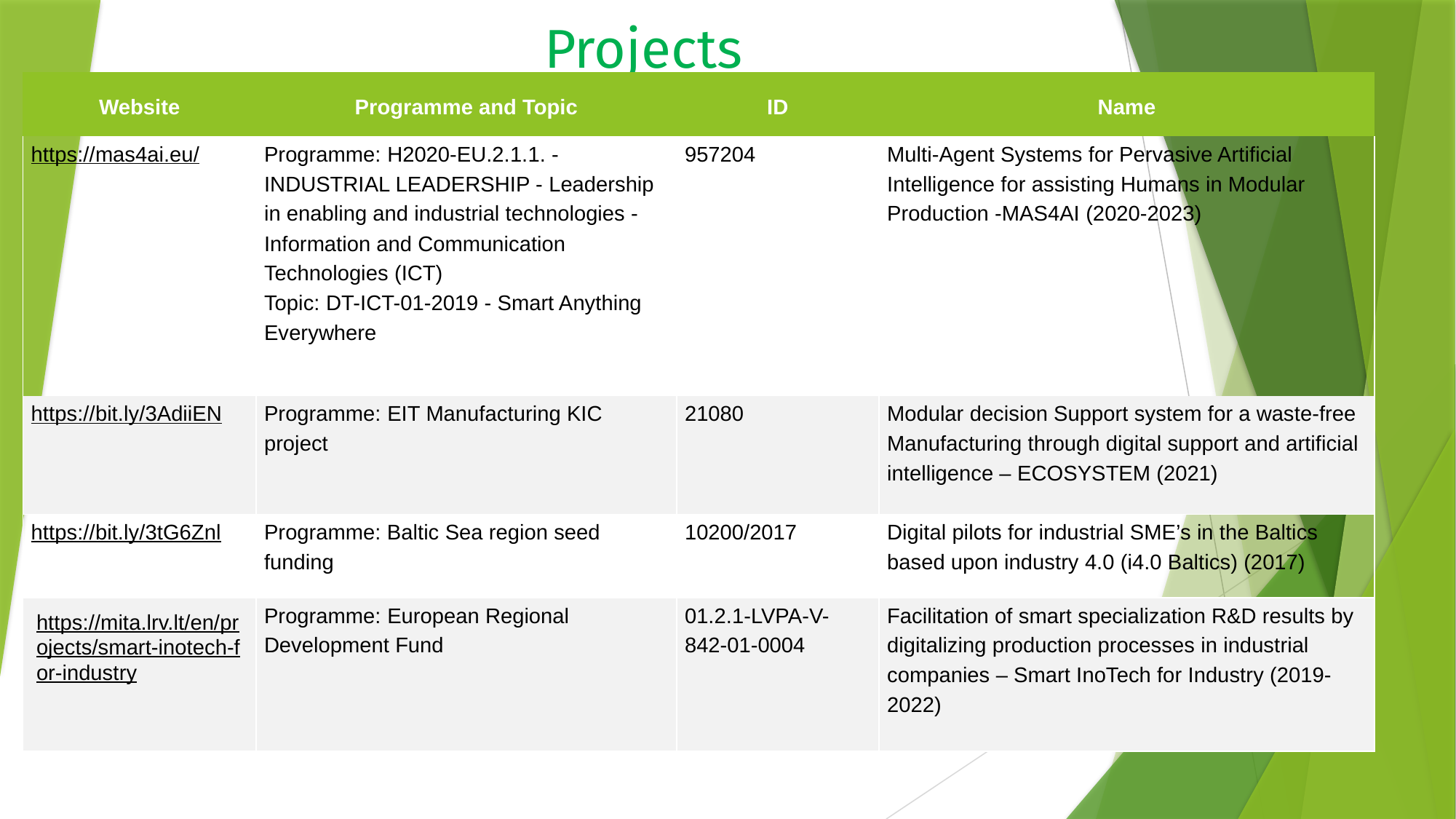

# Projects
| Website | Programme and Topic | ID | Name |
| --- | --- | --- | --- |
| https://mas4ai.eu/ | Programme: H2020-EU.2.1.1. - INDUSTRIAL LEADERSHIP - Leadership in enabling and industrial technologies - Information and Communication Technologies (ICT) Topic: DT-ICT-01-2019 - Smart Anything Everywhere | 957204 | Multi-Agent Systems for Pervasive Artificial Intelligence for assisting Humans in Modular Production -MAS4AI (2020-2023) |
| https://bit.ly/3AdiiEN | Programme: EIT Manufacturing KIC project | 21080 | Modular decision Support system for a waste-free Manufacturing through digital support and artificial intelligence – ECOSYSTEM (2021) |
| https://bit.ly/3tG6Znl | Programme: Baltic Sea region seed funding | 10200/2017 | Digital pilots for industrial SME’s in the Baltics based upon industry 4.0 (i4.0 Baltics) (2017) |
| https://mita.lrv.lt/en/projects/smart-inotech-for-industry | Programme: European Regional Development Fund | 01.2.1-LVPA-V-842-01-0004 | Facilitation of smart specialization R&D results by digitalizing production processes in industrial companies – Smart InoTech for Industry (2019-2022) |